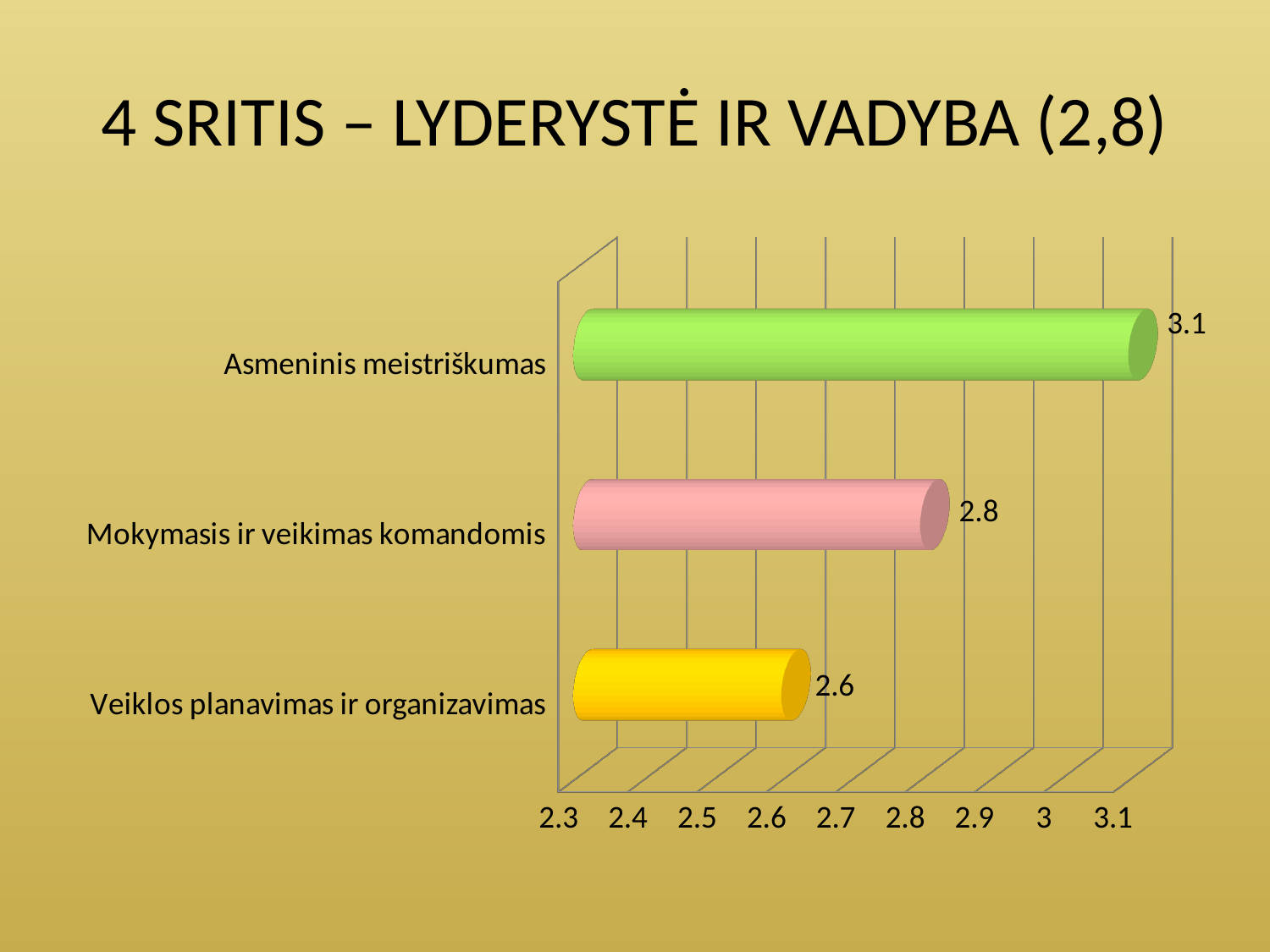

# 4 SRITIS – LYDERYSTĖ IR VADYBA (2,8)

[unsupported chart]